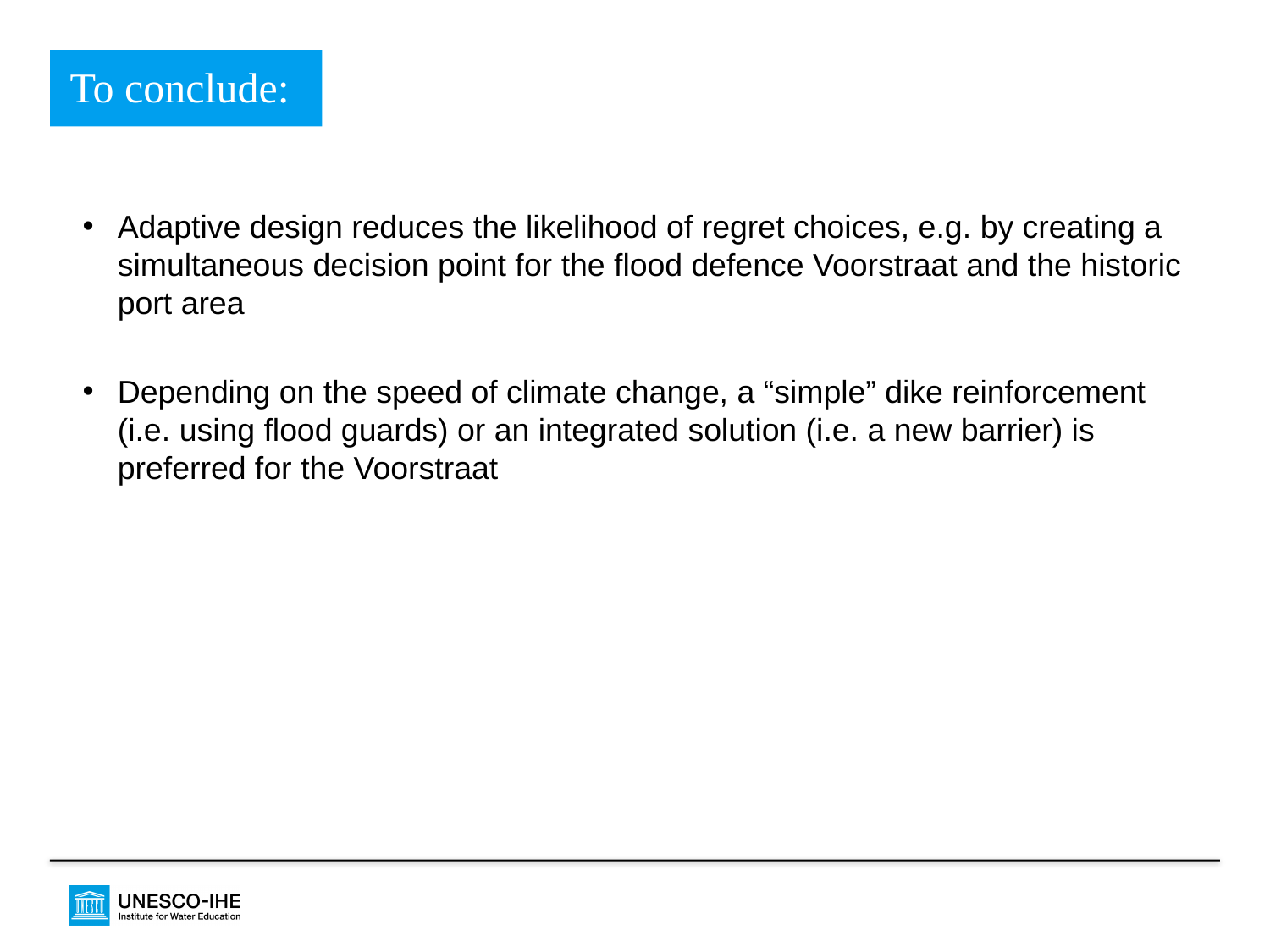

To conclude:
Adaptive design reduces the likelihood of regret choices, e.g. by creating a simultaneous decision point for the flood defence Voorstraat and the historic port area

Depending on the speed of climate change, a “simple” dike reinforcement (i.e. using flood guards) or an integrated solution (i.e. a new barrier) is preferred for the Voorstraat